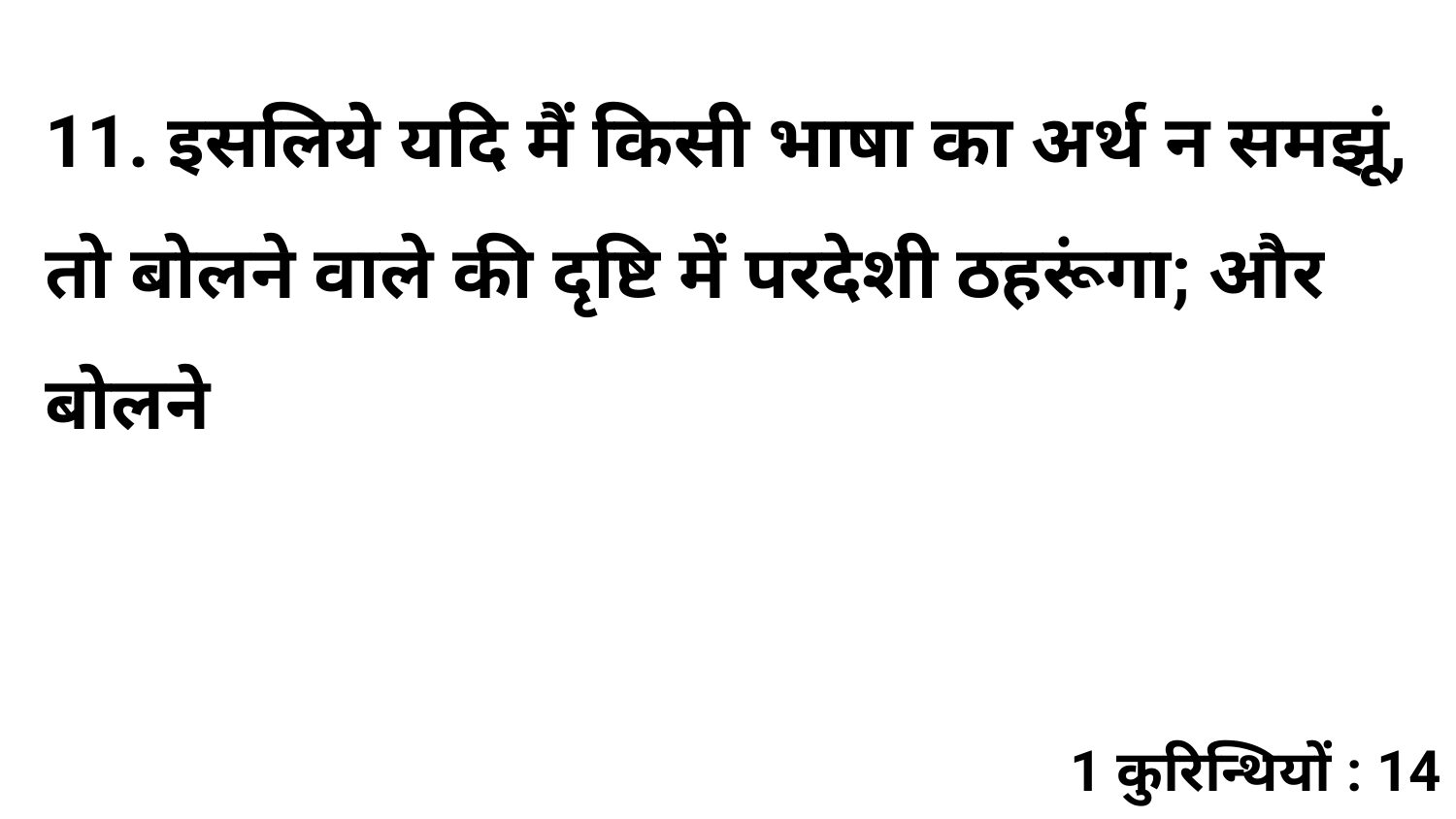

11. इसलिये यदि मैं किसी भाषा का अर्थ न समझूं, तो बोलने वाले की दृष्टि में परदेशी ठहरूंगा; और बोलने
1 कुरिन्थियों : 14